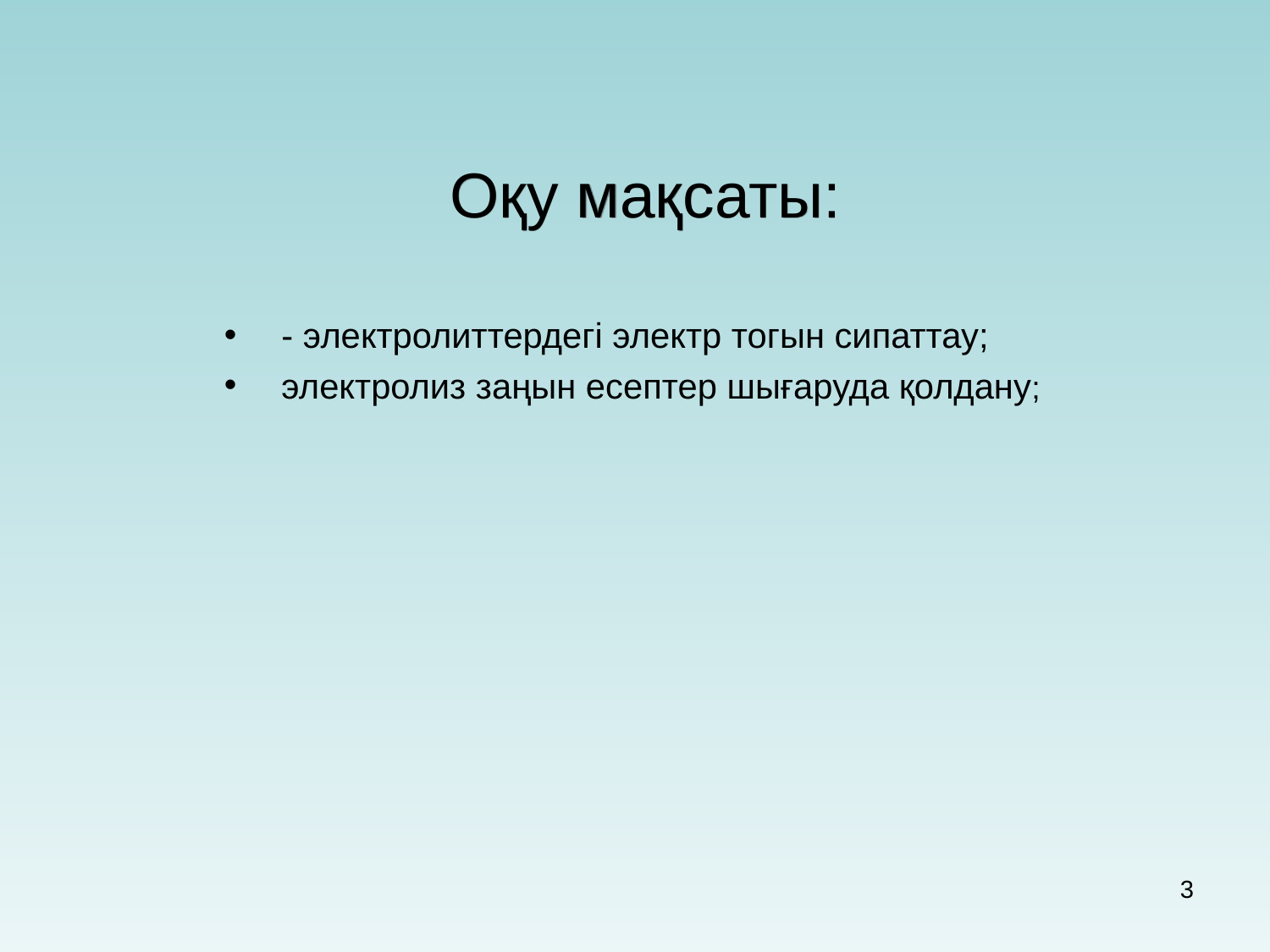

Оқу мақсаты:
 - электролиттердегі электр тогын сипаттау;
 электролиз заңын есептер шығаруда қолдану;

3